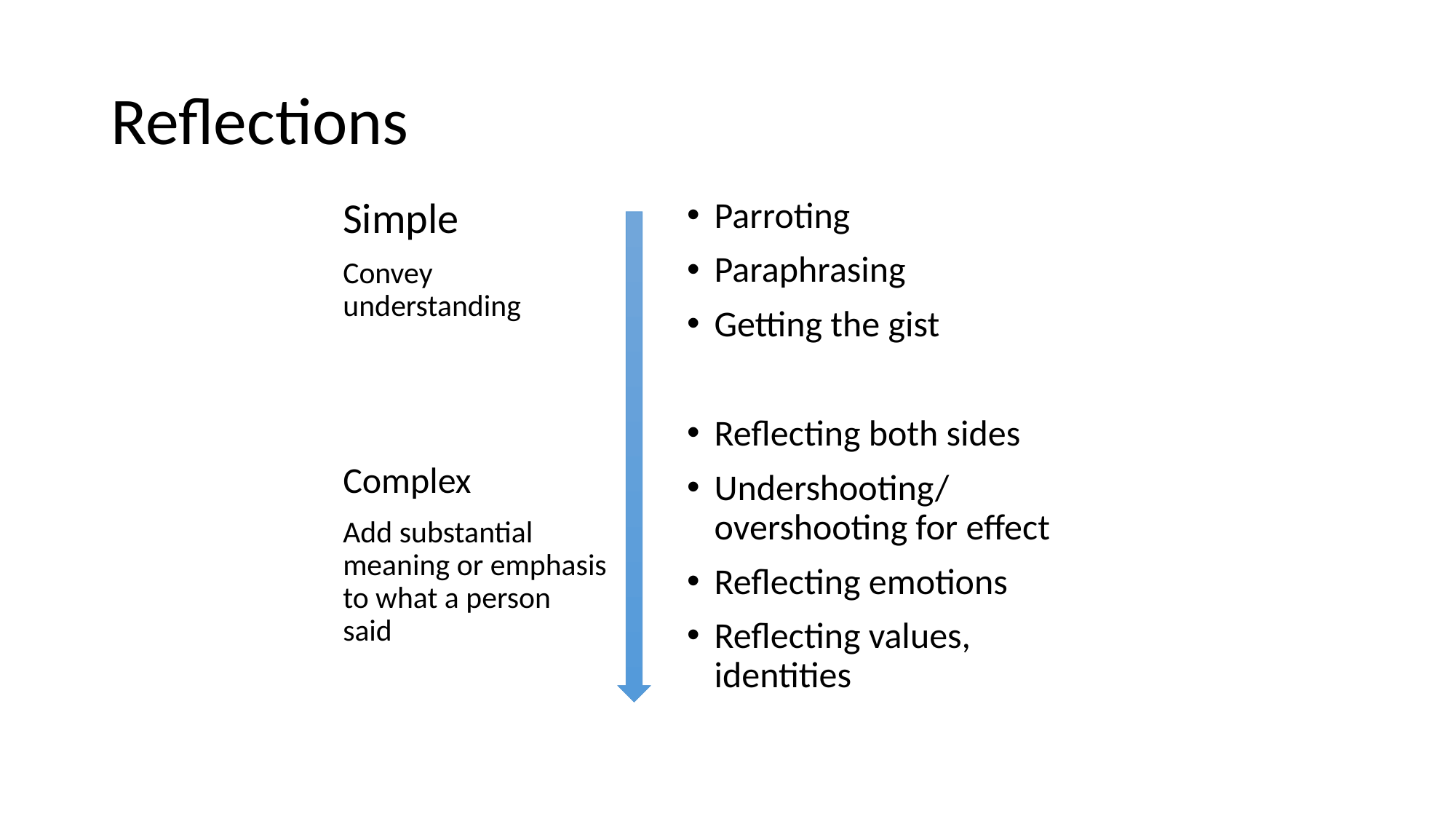

# Reflections
Simple
Convey understanding

Complex
Add substantial meaning or emphasis to what a person said
Parroting
Paraphrasing
Getting the gist

Reflecting both sides
Undershooting/overshooting for effect
Reflecting emotions
Reflecting values, identities